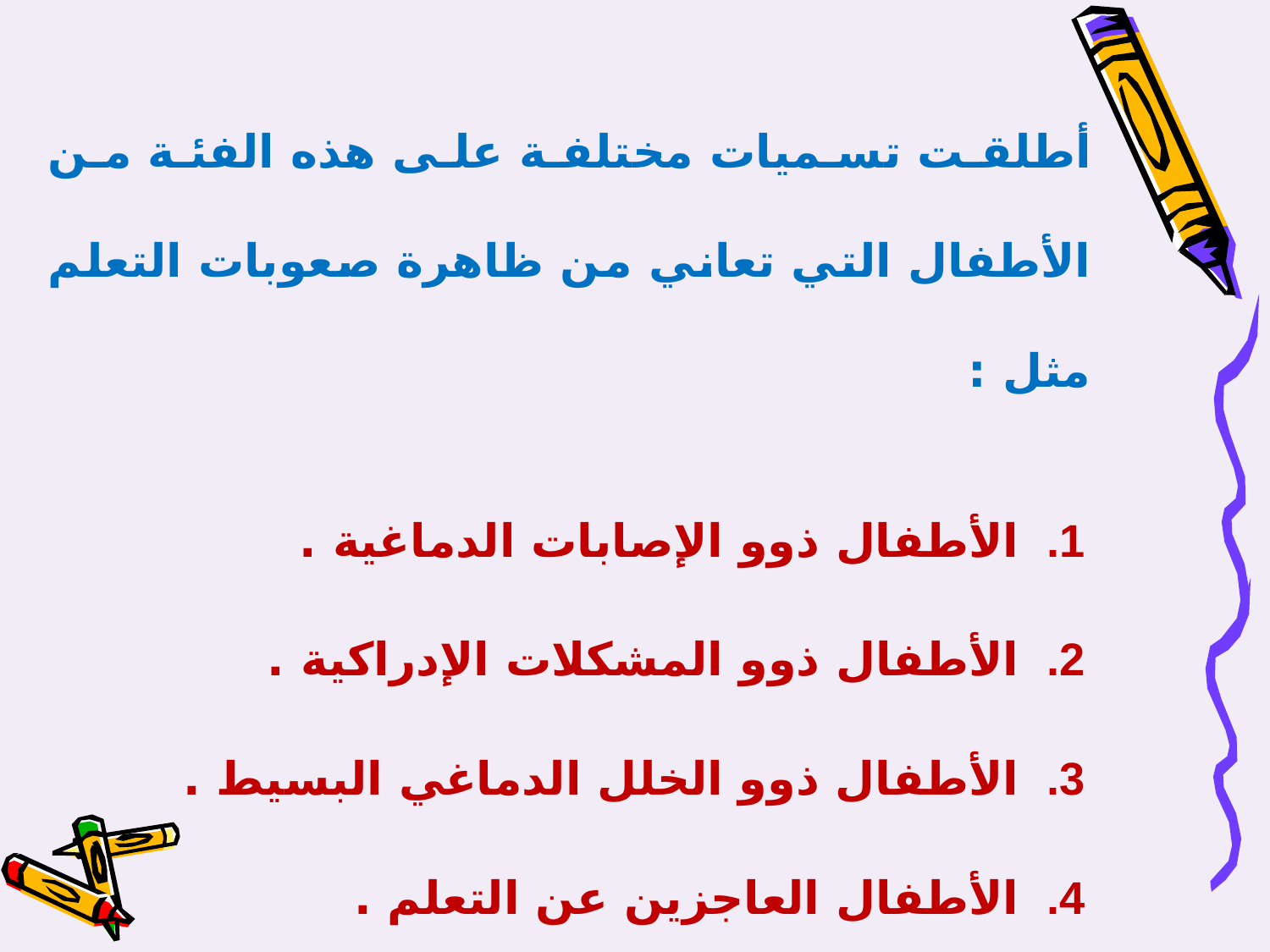

أطلقت تسميات مختلفة على هذه الفئة من الأطفال التي تعاني من ظاهرة صعوبات التعلم مثل :

الأطفال ذوو الإصابات الدماغية .
الأطفال ذوو المشكلات الإدراكية .
الأطفال ذوو الخلل الدماغي البسيط .
الأطفال العاجزين عن التعلم .
مصطلح الإعاقة الخفية .